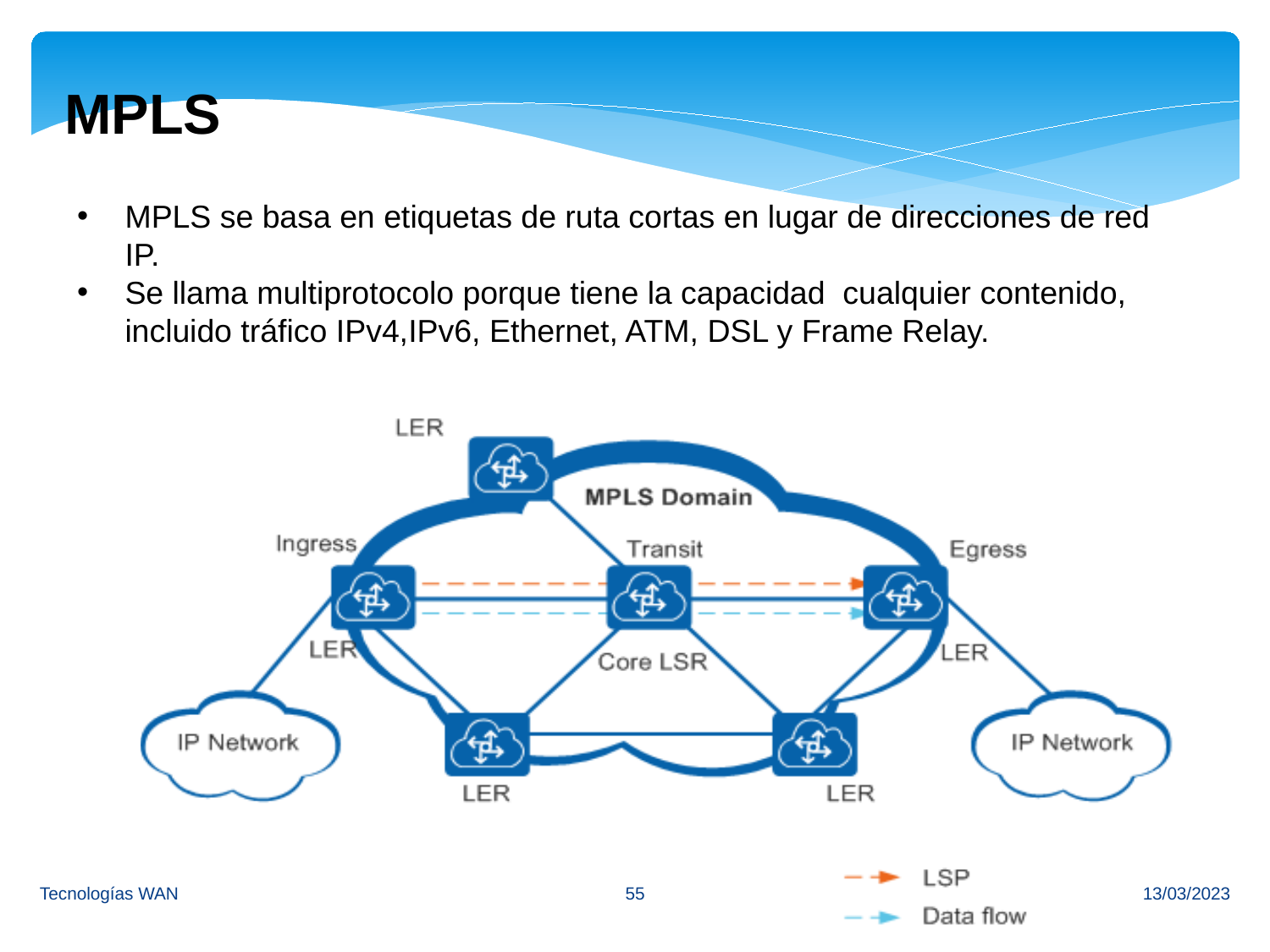

MPLS
MPLS se basa en etiquetas de ruta cortas en lugar de direcciones de red IP.
Se llama multiprotocolo porque tiene la capacidad  cualquier contenido, incluido tráfico IPv4,IPv6, Ethernet, ATM, DSL y Frame Relay.

55
Tecnologías WAN
13/03/2023